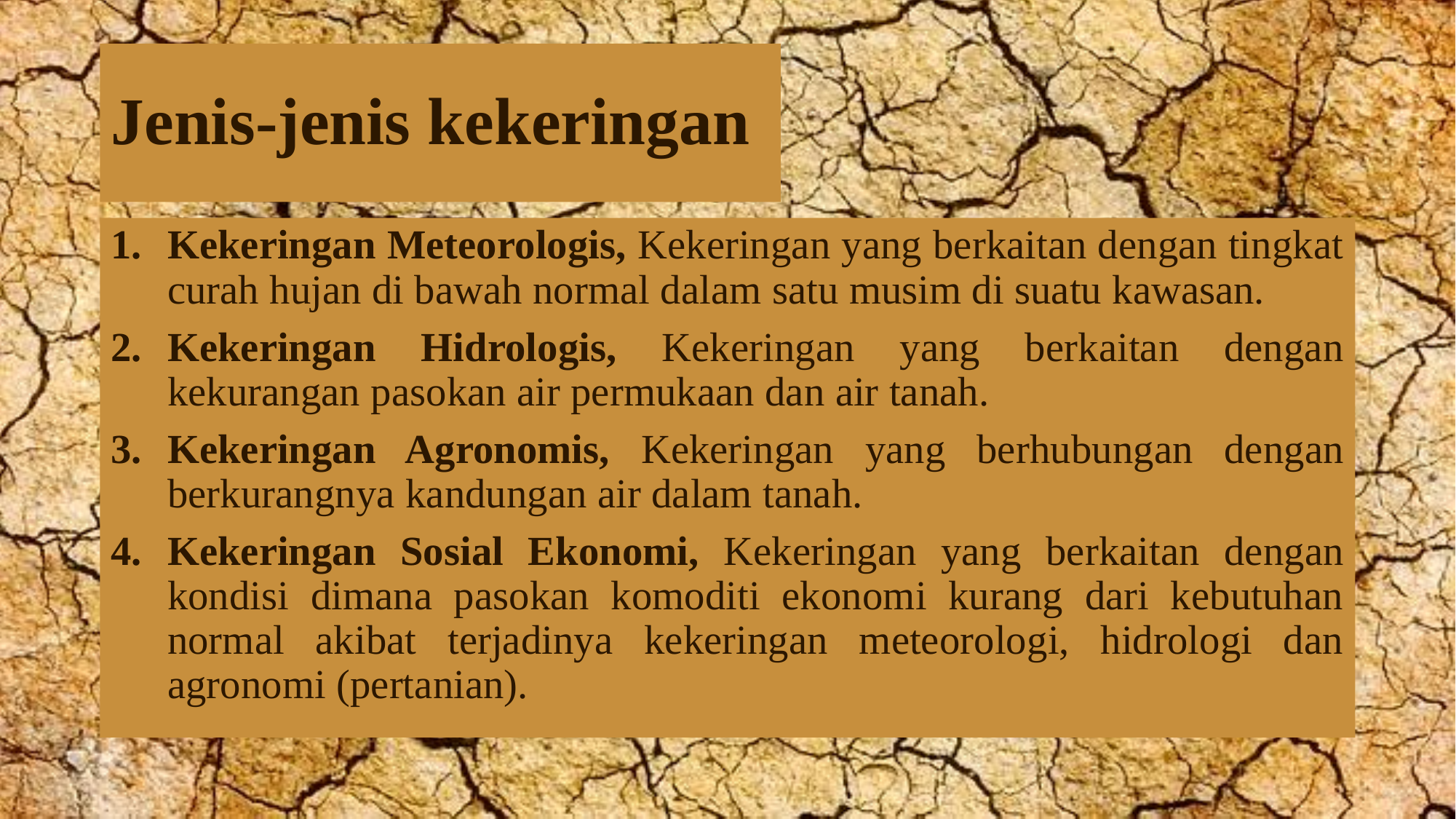

# Jenis-jenis kekeringan
Kekeringan Meteorologis, Kekeringan yang berkaitan dengan tingkat curah hujan di bawah normal dalam satu musim di suatu kawasan.
Kekeringan Hidrologis, Kekeringan yang berkaitan dengan kekurangan pasokan air permukaan dan air tanah.
Kekeringan Agronomis, Kekeringan yang berhubungan dengan berkurangnya kandungan air dalam tanah.
Kekeringan Sosial Ekonomi, Kekeringan yang berkaitan dengan kondisi dimana pasokan komoditi ekonomi kurang dari kebutuhan normal akibat terjadinya kekeringan meteorologi, hidrologi dan agronomi (pertanian).